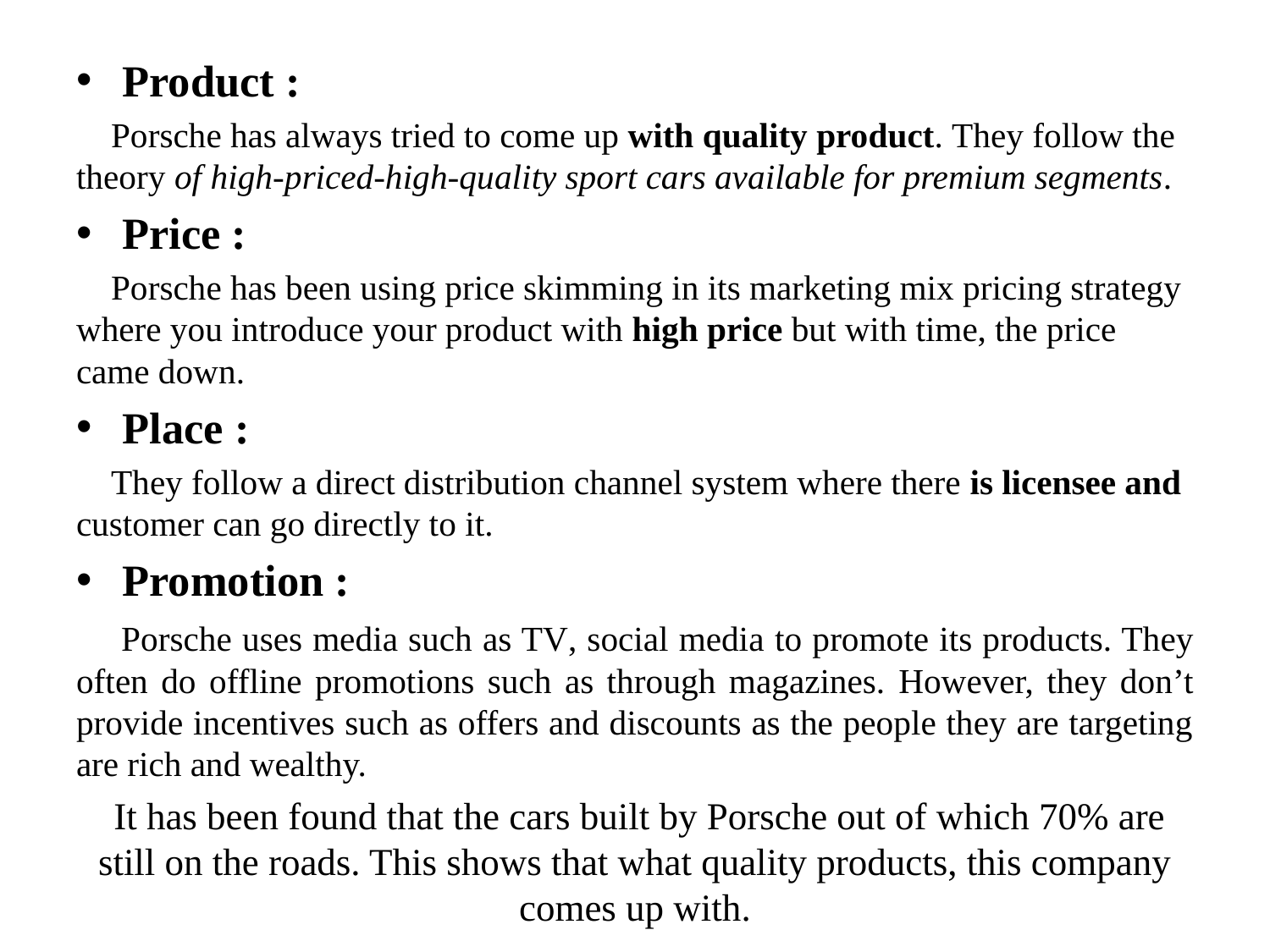

Product :
    Porsche has always tried to come up with quality product. They follow the theory of high-priced-high-quality sport cars available for premium segments.
Price :
    Porsche has been using price skimming in its marketing mix pricing strategy where you introduce your product with high price but with time, the price came down.
Place :
    They follow a direct distribution channel system where there is licensee and customer can go directly to it.
Promotion :
    Porsche uses media such as TV, social media to promote its products. They often do offline promotions such as through magazines. However, they don’t provide incentives such as offers and discounts as the people they are targeting are rich and wealthy.
 It has been found that the cars built by Porsche out of which 70% are still on the roads. This shows that what quality products, this company comes up with.